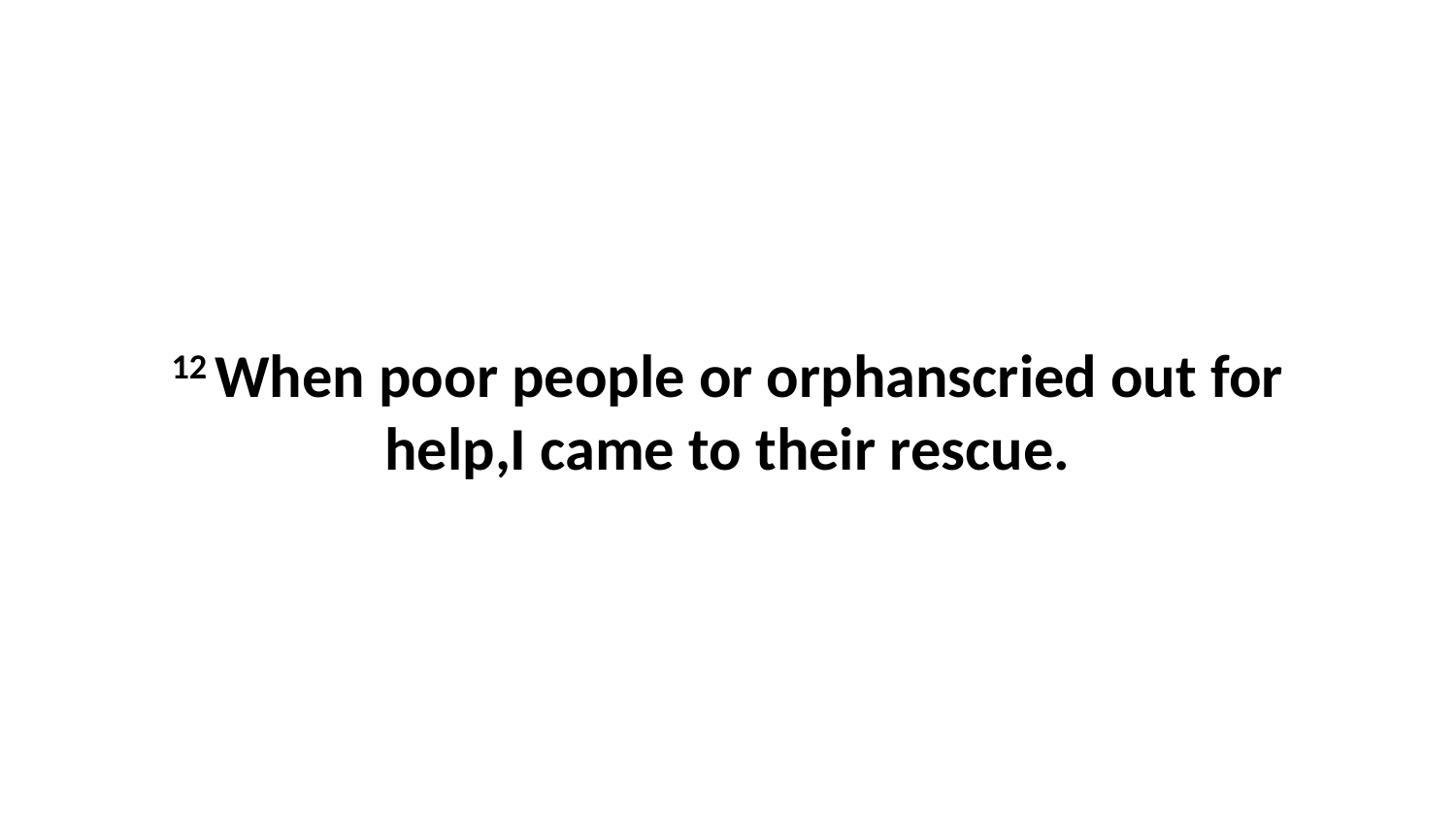

12 When poor people or orphanscried out for help,I came to their rescue.